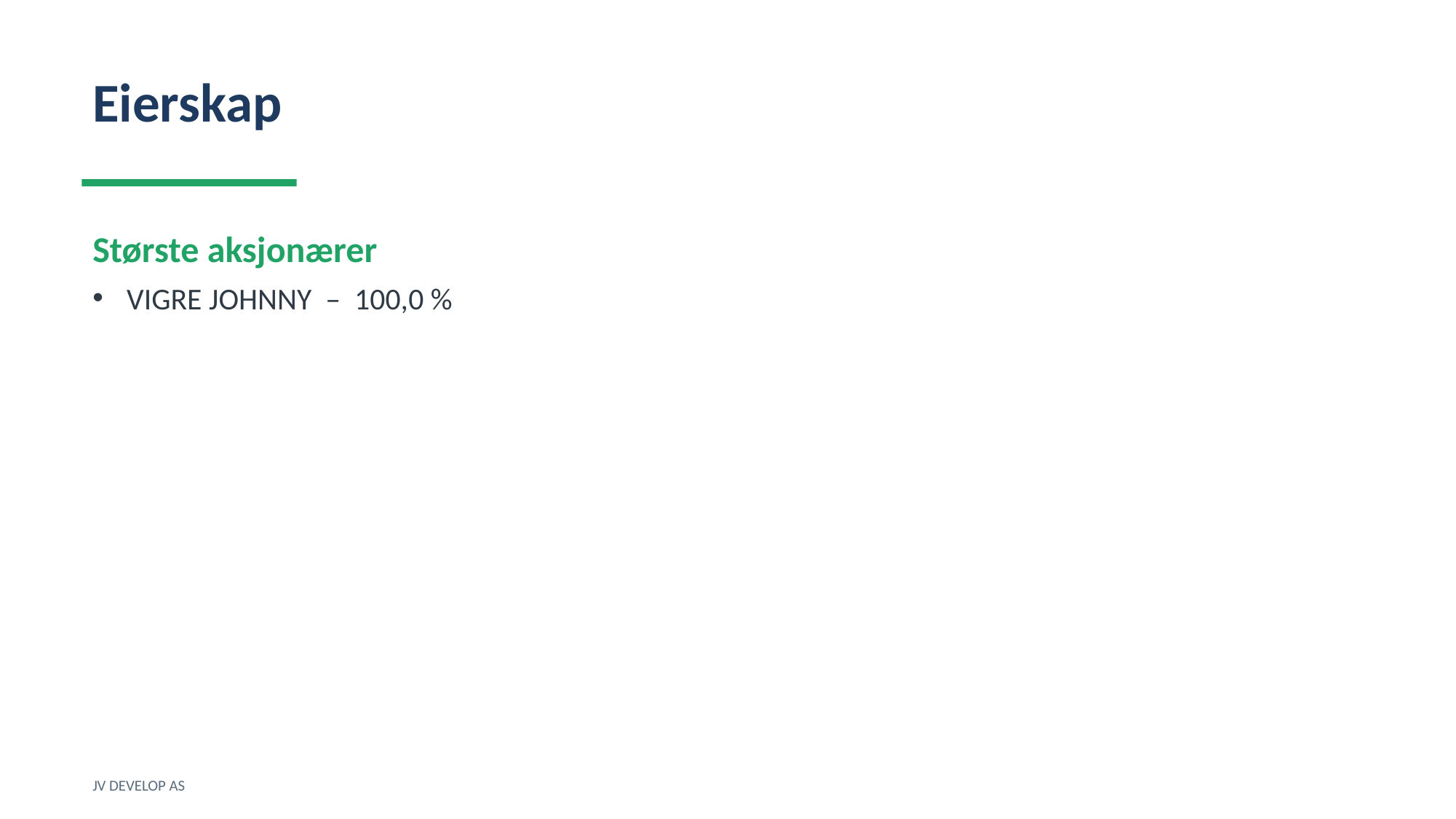

Eierskap

Største aksjonærer
VIGRE JOHNNY  –  100,0 %
JV DEVELOP AS